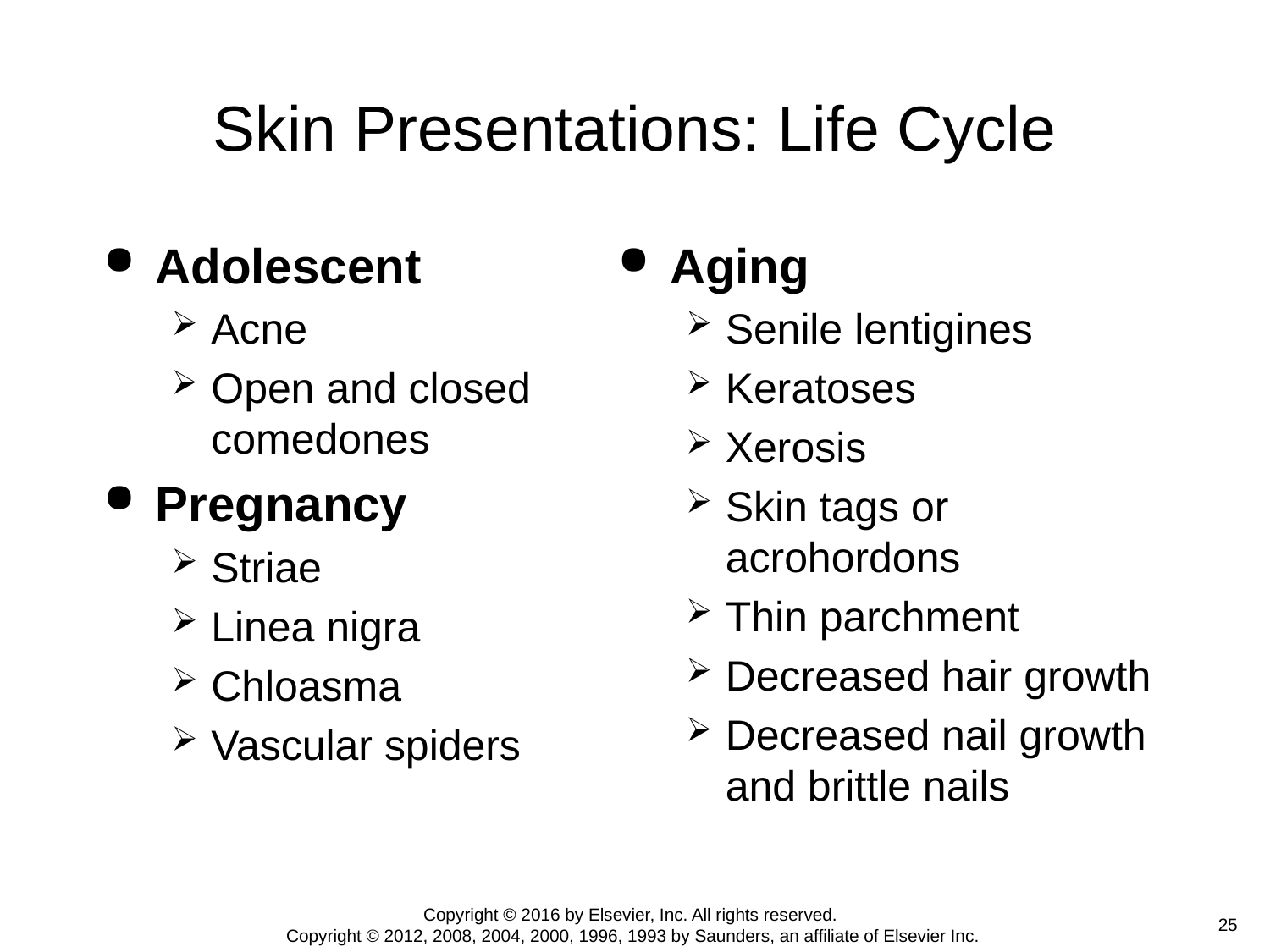

# Skin Presentations: Life Cycle
Adolescent
Acne
Open and closed comedones
Pregnancy
Striae
Linea nigra
Chloasma
Vascular spiders
Aging
Senile lentigines
Keratoses
Xerosis
Skin tags or acrohordons
Thin parchment
Decreased hair growth
Decreased nail growth and brittle nails
 25